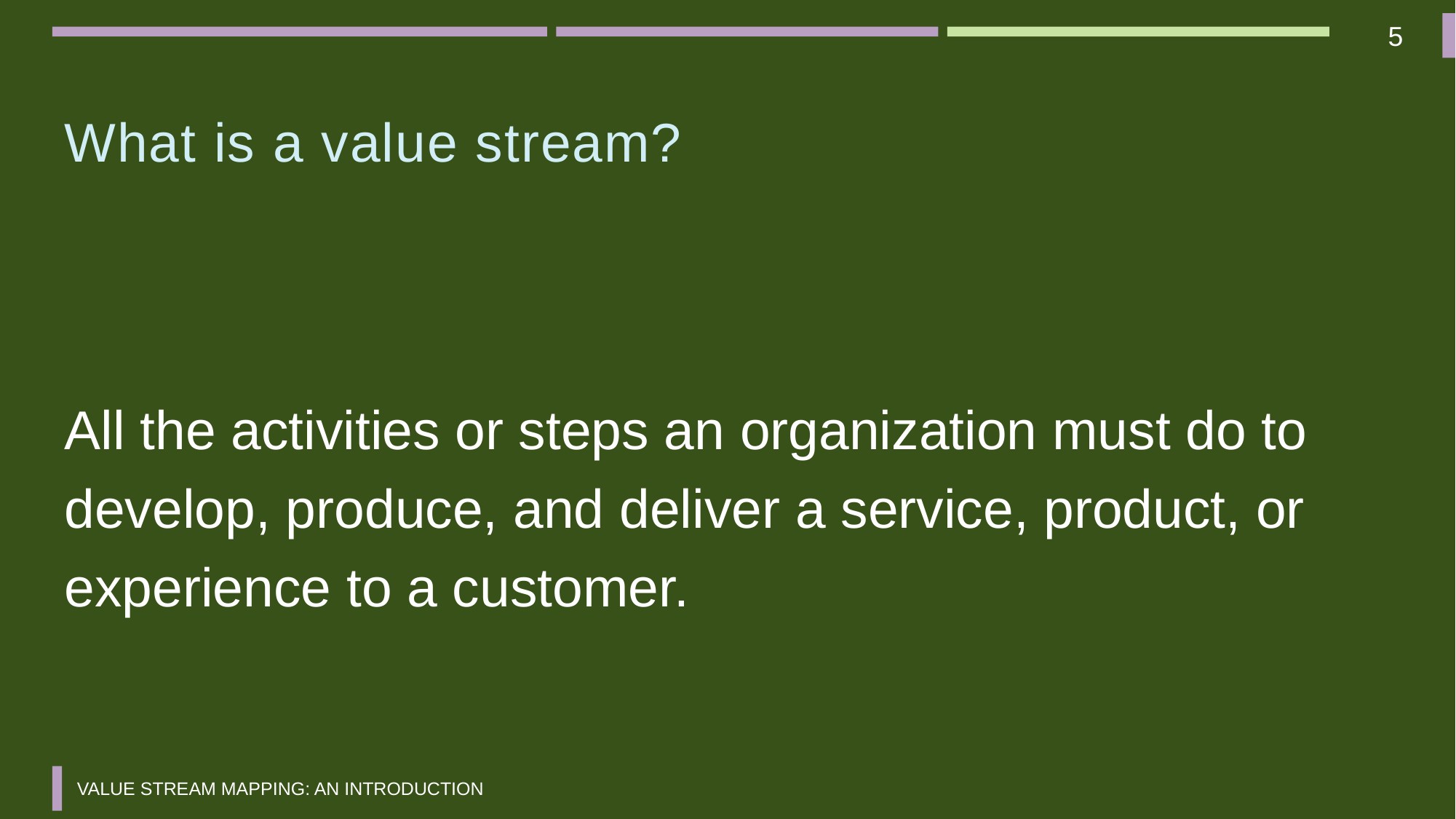

5
# What is a value stream?

All the activities or steps an organization must do to develop, produce, and deliver a service, product, or experience to a customer.
Value Stream Mapping: An Introduction